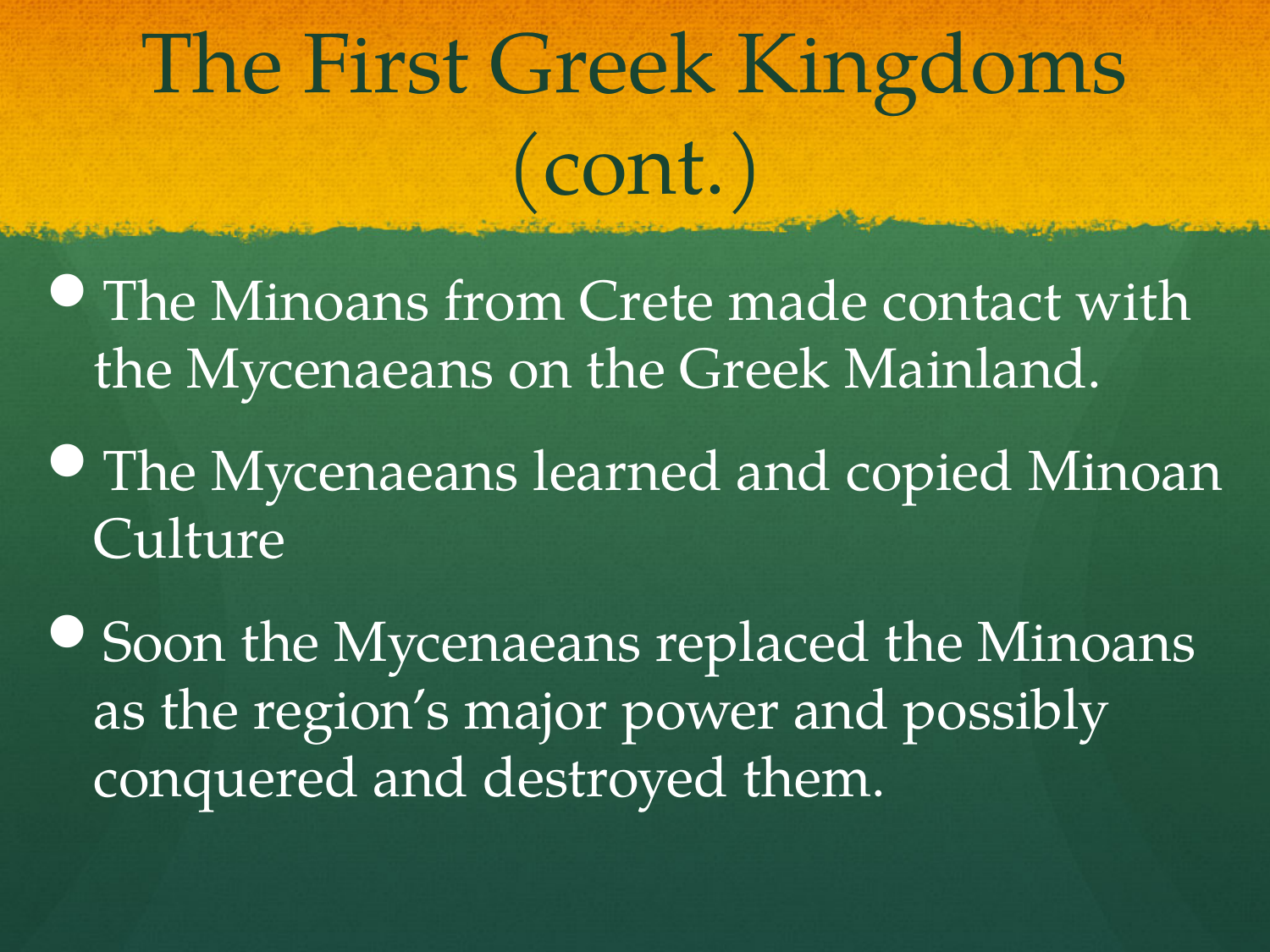

# The First Greek Kingdoms (cont.)
The Minoans from Crete made contact with the Mycenaeans on the Greek Mainland.
The Mycenaeans learned and copied Minoan Culture
Soon the Mycenaeans replaced the Minoans as the region’s major power and possibly conquered and destroyed them.